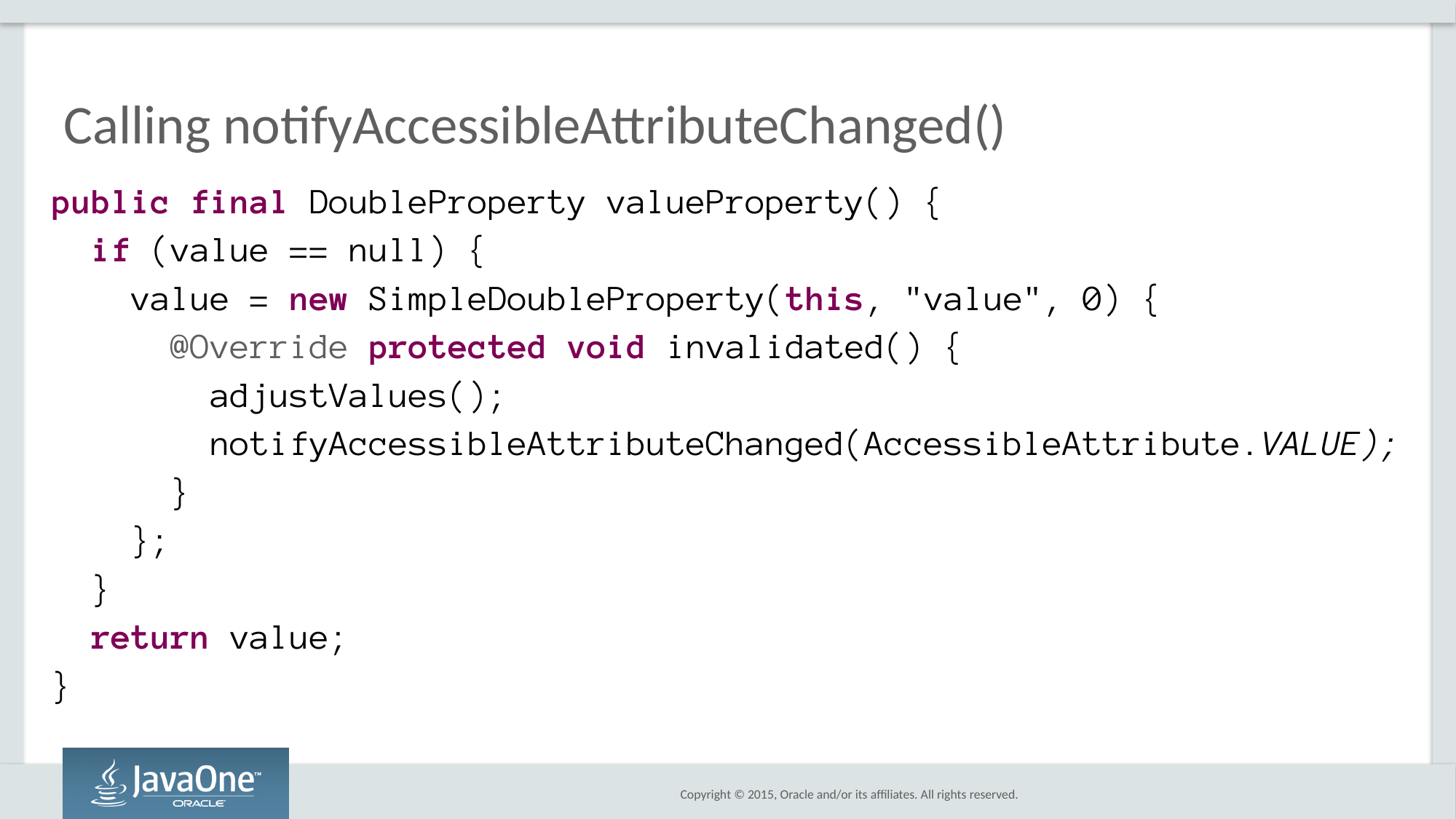

# Calling notifyAccessibleAttributeChanged()
public final DoubleProperty valueProperty() {
  if (value == null) {
    value = new SimpleDoubleProperty(this, "value", 0) {
      @Override protected void invalidated() {
        adjustValues();
        notifyAccessibleAttributeChanged(AccessibleAttribute.VALUE);
      }
    };
  }
  return value;
}